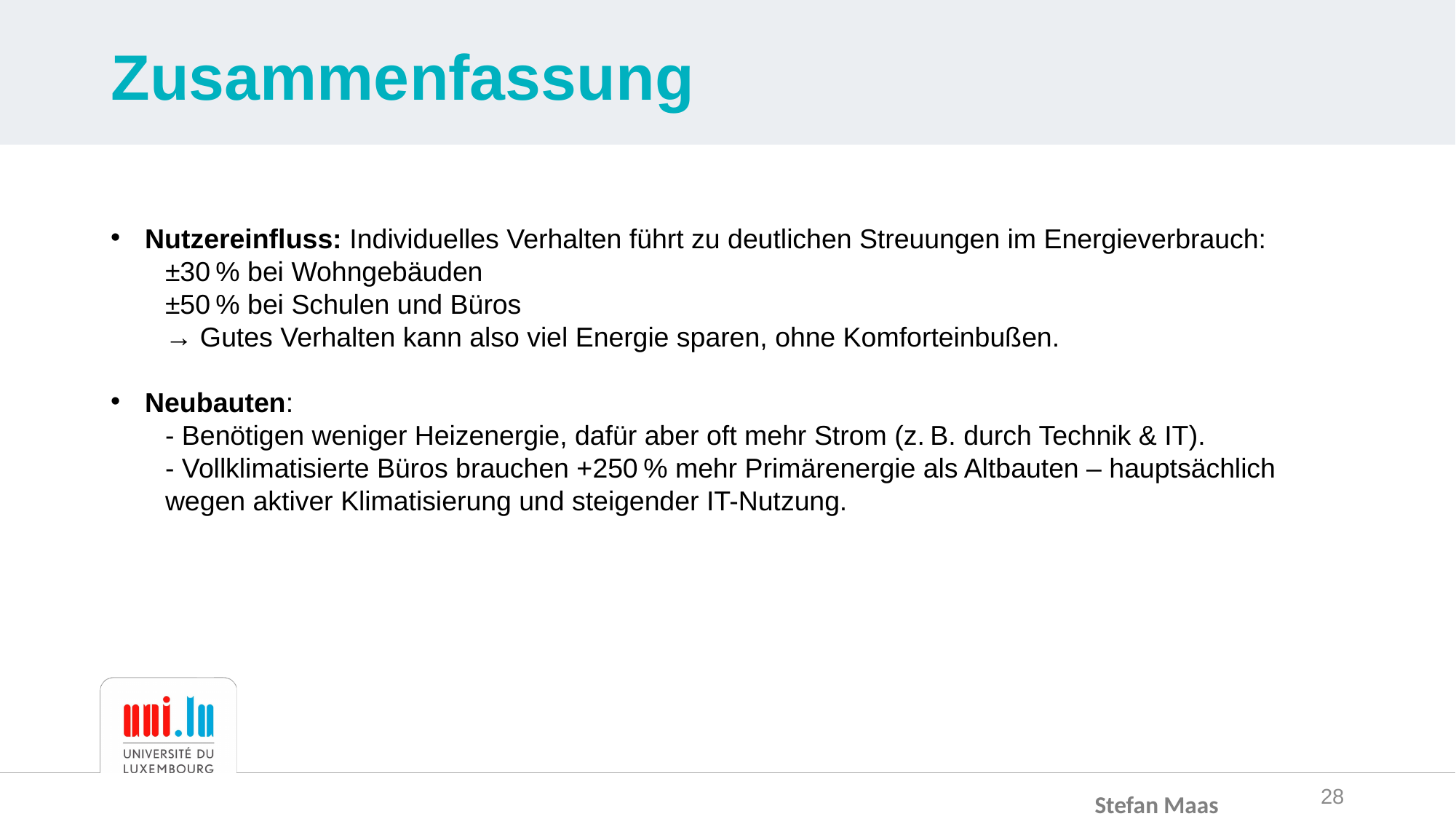

# Zusammenfassung

Nutzereinfluss: Individuelles Verhalten führt zu deutlichen Streuungen im Energieverbrauch:
±30 % bei Wohngebäuden
±50 % bei Schulen und Büros
→ Gutes Verhalten kann also viel Energie sparen, ohne Komforteinbußen.

Neubauten:
- Benötigen weniger Heizenergie, dafür aber oft mehr Strom (z. B. durch Technik & IT).
- Vollklimatisierte Büros brauchen +250 % mehr Primärenergie als Altbauten – hauptsächlich wegen aktiver Klimatisierung und steigender IT-Nutzung.

28
Stefan Maas